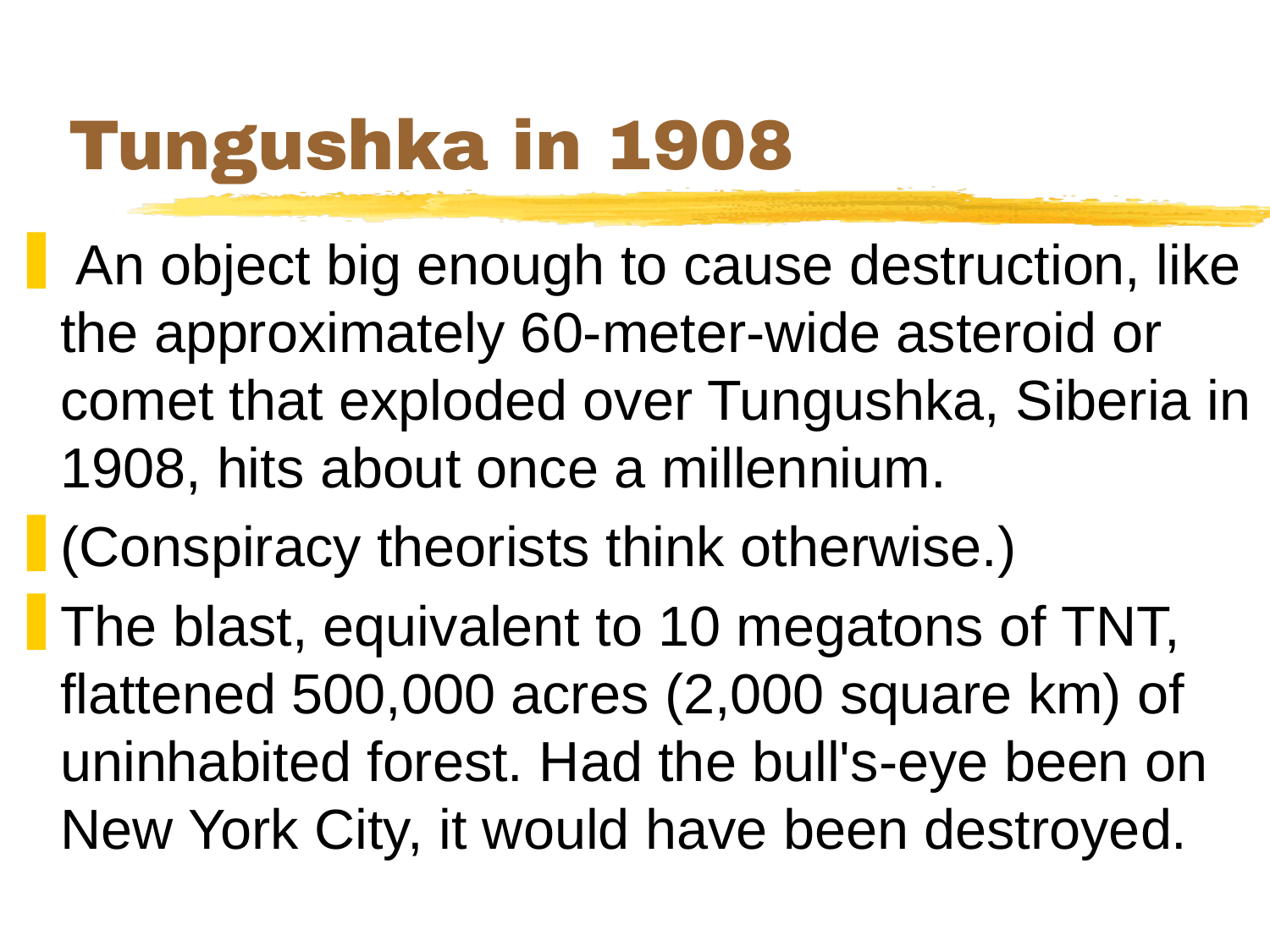

# Tungushka in 1908
 An object big enough to cause destruction, like the approximately 60-meter-wide asteroid or comet that exploded over Tungushka, Siberia in 1908, hits about once a millennium.
(Conspiracy theorists think otherwise.)
The blast, equivalent to 10 megatons of TNT, flattened 500,000 acres (2,000 square km) of uninhabited forest. Had the bull's-eye been on New York City, it would have been destroyed.